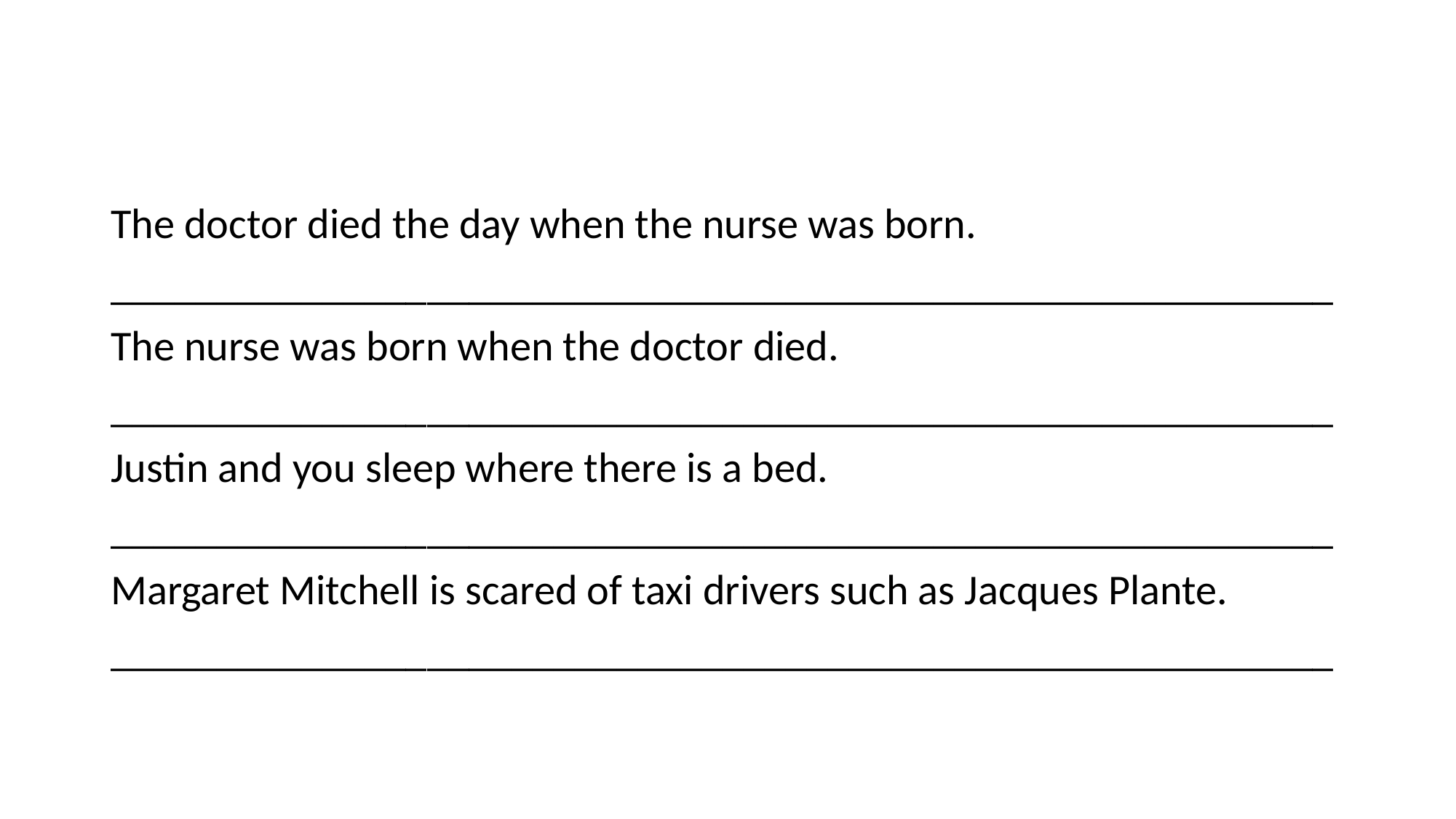

#

The doctor died the day when the nurse was born.
__________________________________________________________
The nurse was born when the doctor died.
__________________________________________________________
Justin and you sleep where there is a bed.
__________________________________________________________
Margaret Mitchell is scared of taxi drivers such as Jacques Plante.
__________________________________________________________